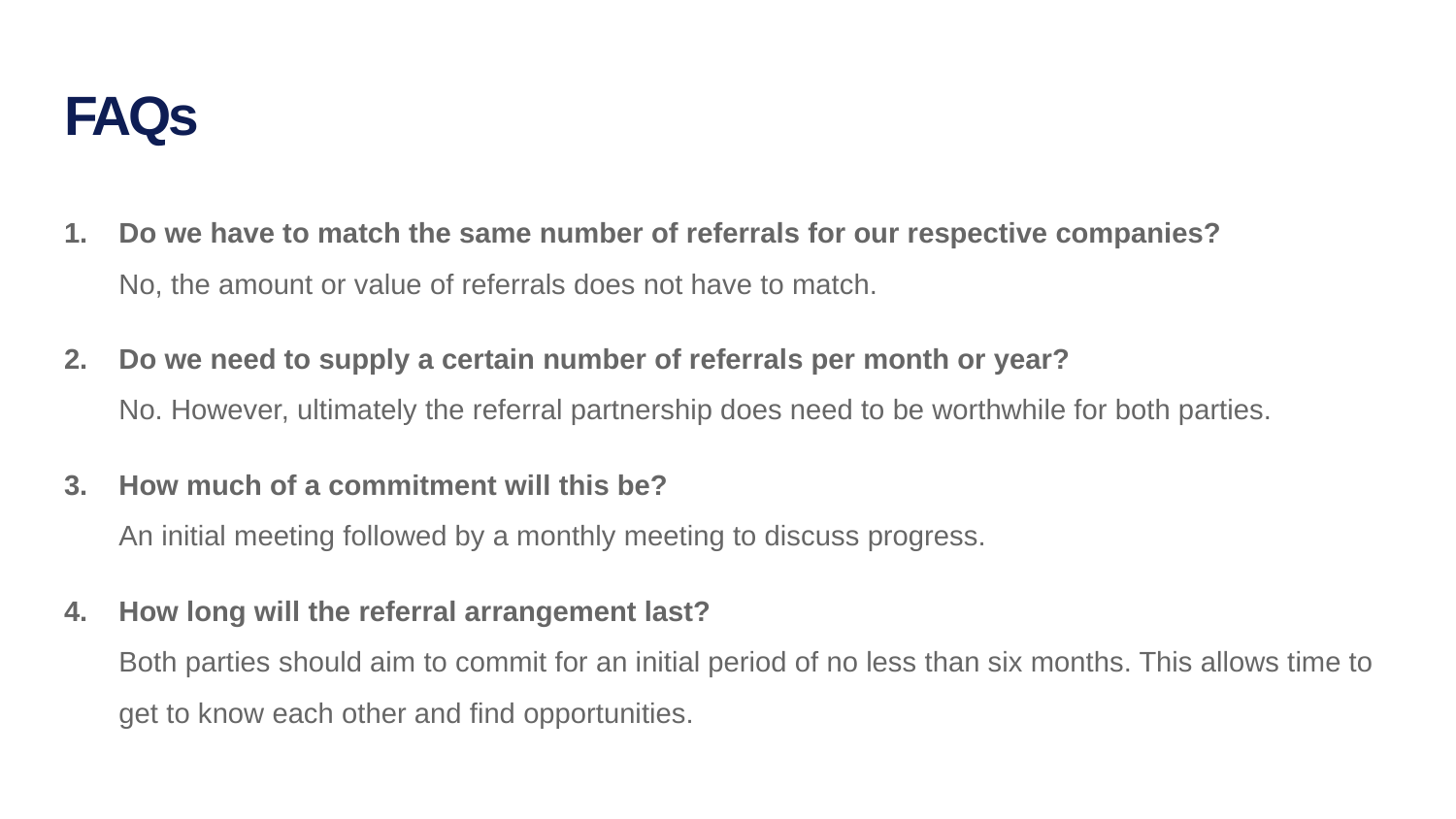

# FAQs
Do we have to match the same number of referrals for our respective companies?
No, the amount or value of referrals does not have to match.
Do we need to supply a certain number of referrals per month or year?
No. However, ultimately the referral partnership does need to be worthwhile for both parties.
How much of a commitment will this be?
An initial meeting followed by a monthly meeting to discuss progress.
How long will the referral arrangement last?
Both parties should aim to commit for an initial period of no less than six months. This allows time to get to know each other and find opportunities.